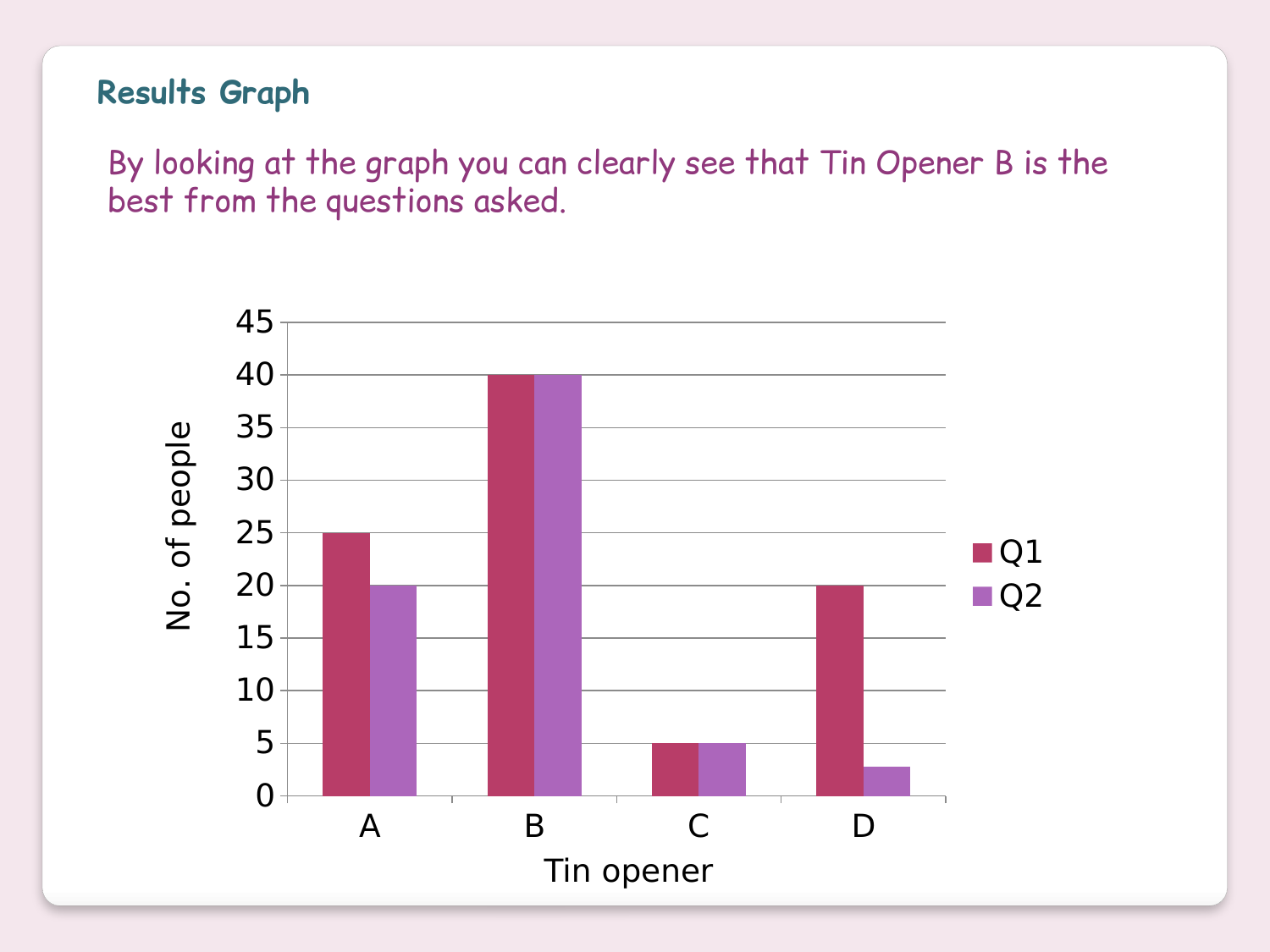

Results Graph
By looking at the graph you can clearly see that Tin Opener B is the best from the questions asked.

### Chart

| Category | Q1 | Q2 |
|---|---|---|
| A | 25.0 | 20.0 |
| B | 40.0 | 40.0 |
| C | 5.0 | 5.0 |
| D | 20.0 | 2.8 |
No. of people
Tin opener